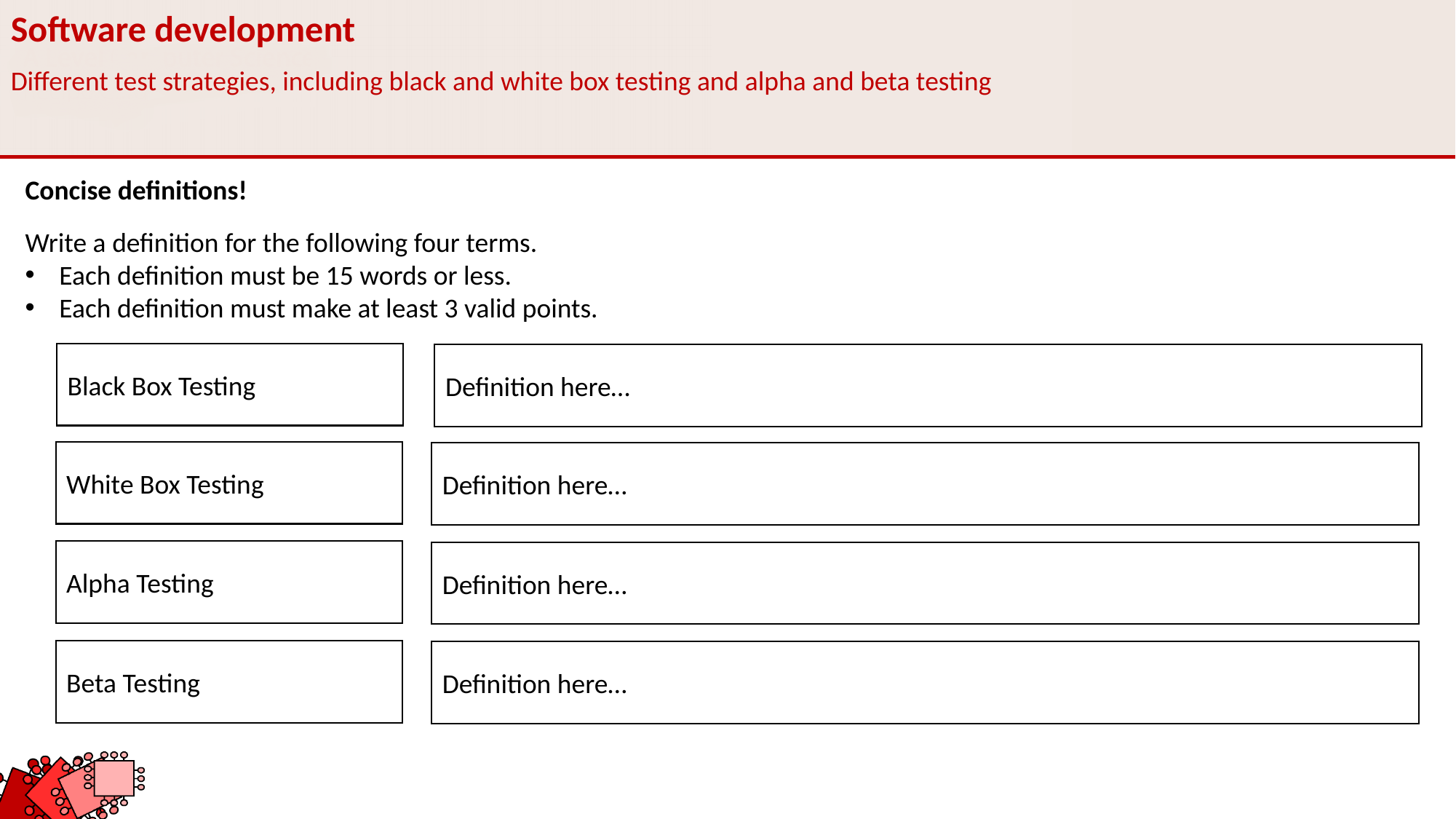

Software development
Different test strategies, including black and white box testing and alpha and beta testing
Concise definitions!

Write a definition for the following four terms.
Each definition must be 15 words or less.
Each definition must make at least 3 valid points.
Black Box Testing
Definition here…
White Box Testing
Definition here…
Alpha Testing
Definition here…
Beta Testing
Definition here…